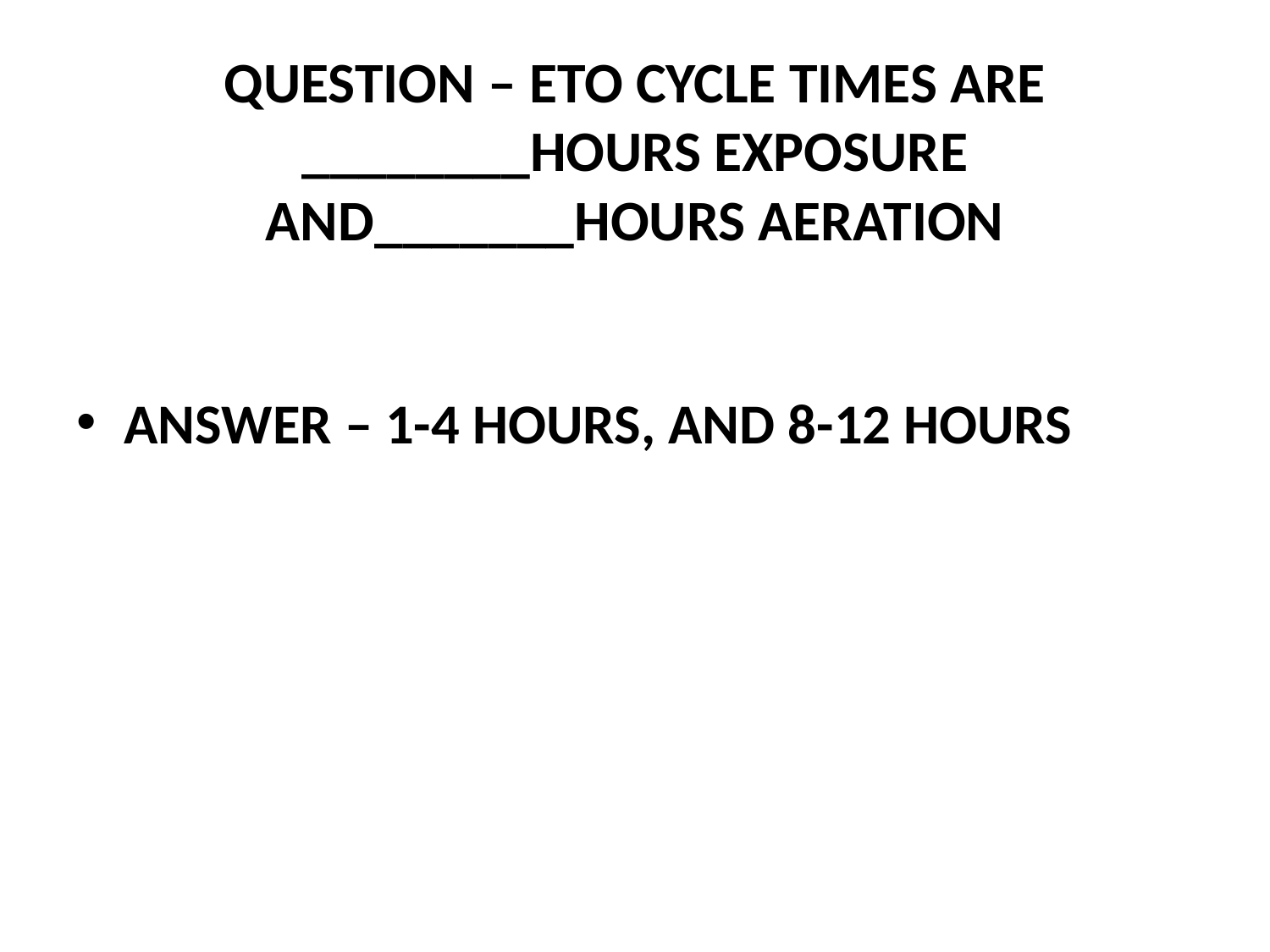

# QUESTION – ETO CYCLE TIMES ARE ________HOURS EXPOSURE AND_______HOURS AERATION
ANSWER – 1-4 HOURS, AND 8-12 HOURS